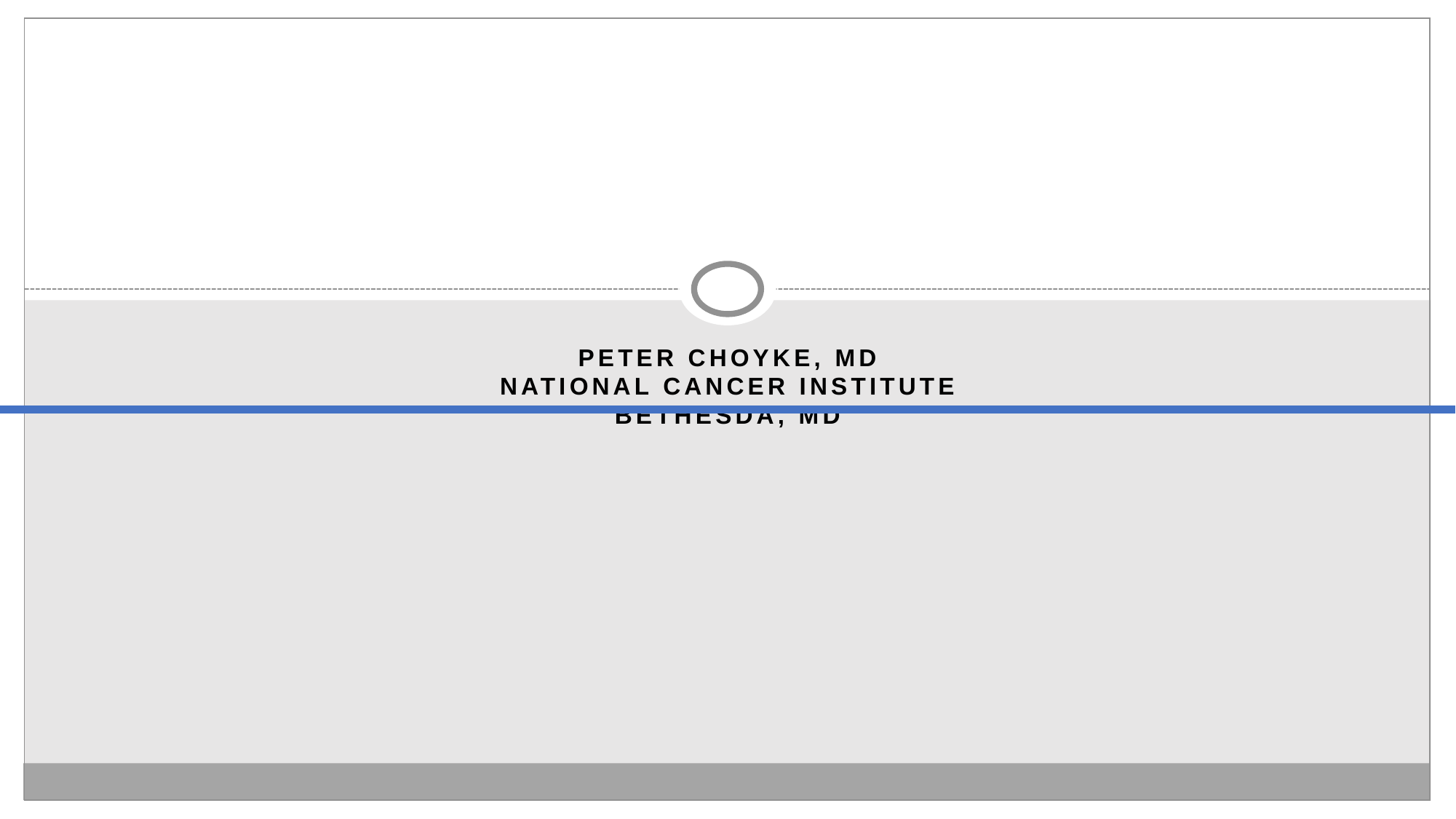

# Role of Prostate MRI in the Patient with High PSA
Peter Choyke, MD
National Cancer Institute
Bethesda, MD